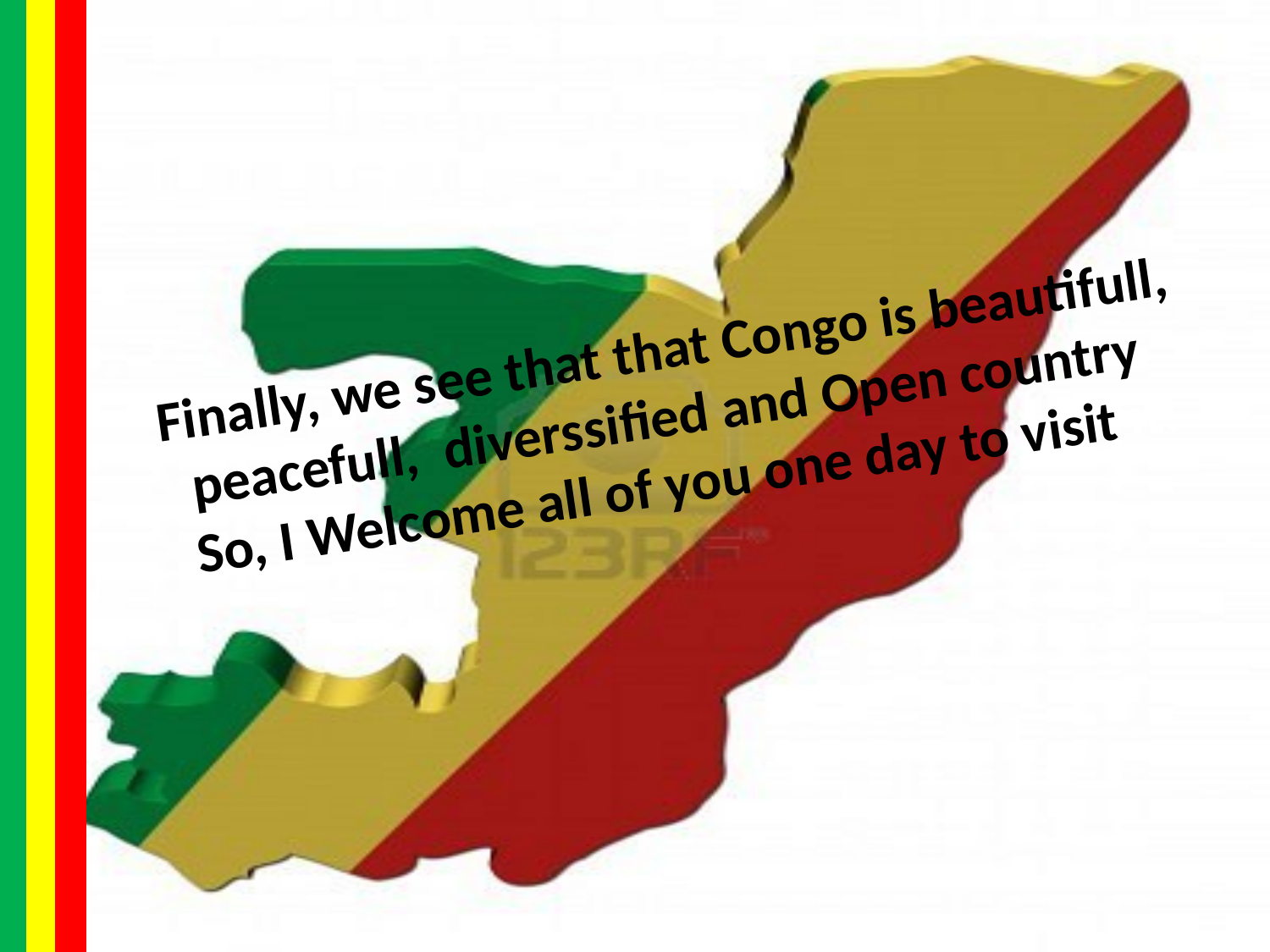

Finally, we see that that Congo is beautifull, peacefull,  diverssified and Open country
  So, I Welcome all of you one day to visit it.